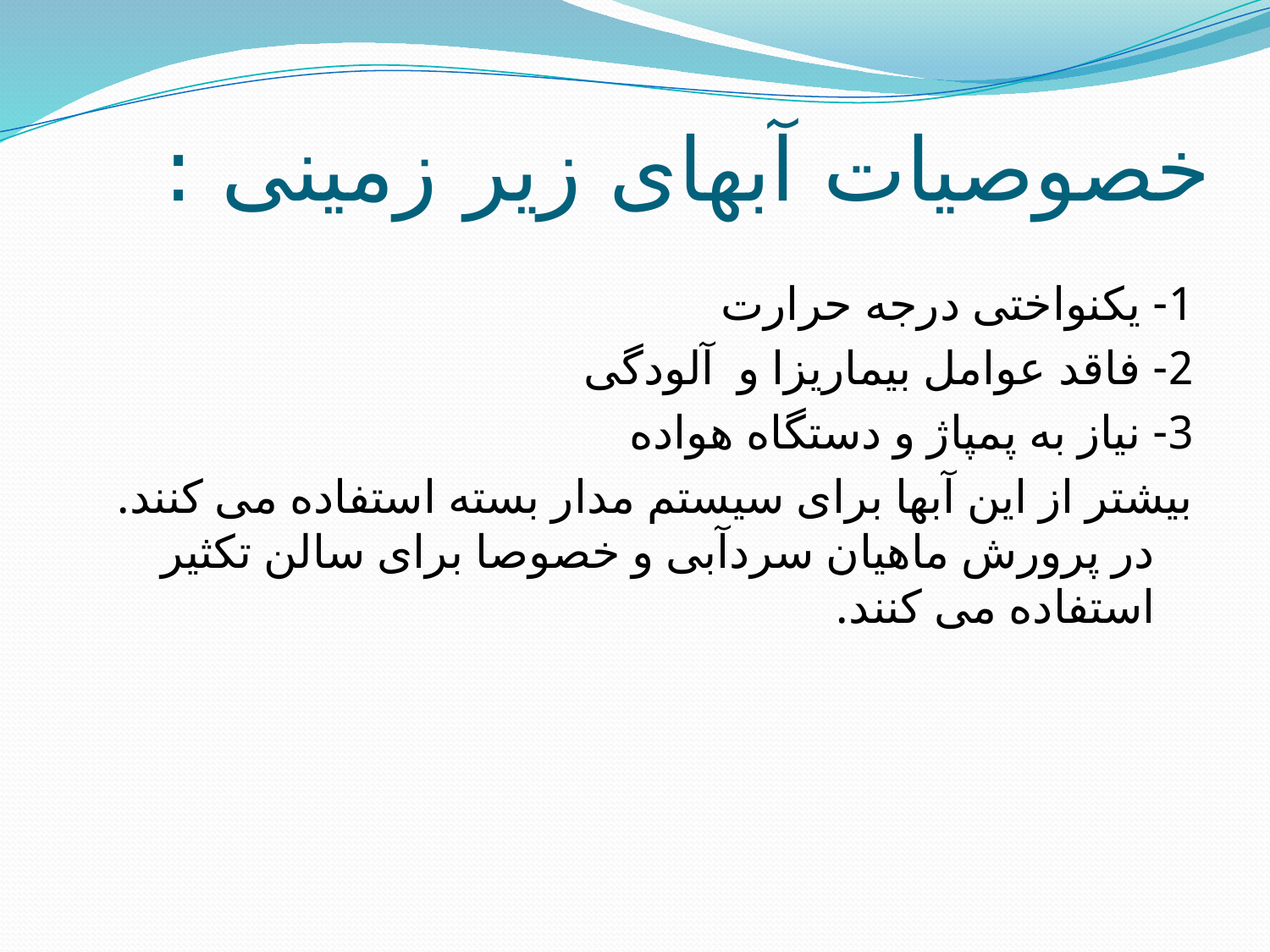

# خصوصیات آبهای زیر زمینی :
1- یکنواختی درجه حرارت
2- فاقد عوامل بیماریزا و  آلودگی
3- نیاز به پمپاژ و دستگاه هواده
بیشتر از این آبها برای سیستم مدار بسته استفاده می کنند. در پرورش ماهیان سردآبی و خصوصا برای سالن تکثیر استفاده می کنند.